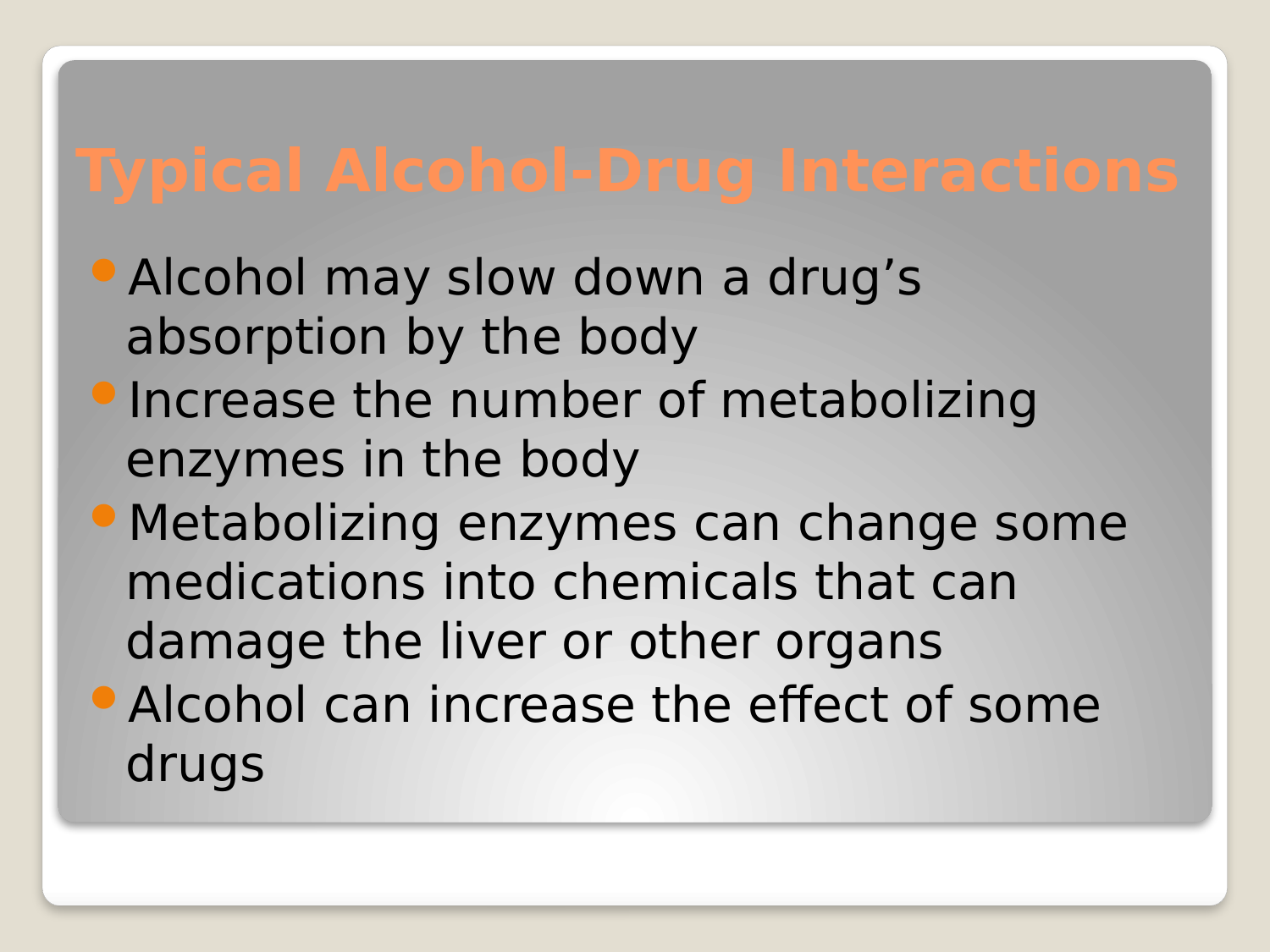

# Typical Alcohol-Drug Interactions
Alcohol may slow down a drug’s absorption by the body
Increase the number of metabolizing enzymes in the body
Metabolizing enzymes can change some medications into chemicals that can damage the liver or other organs
Alcohol can increase the effect of some drugs